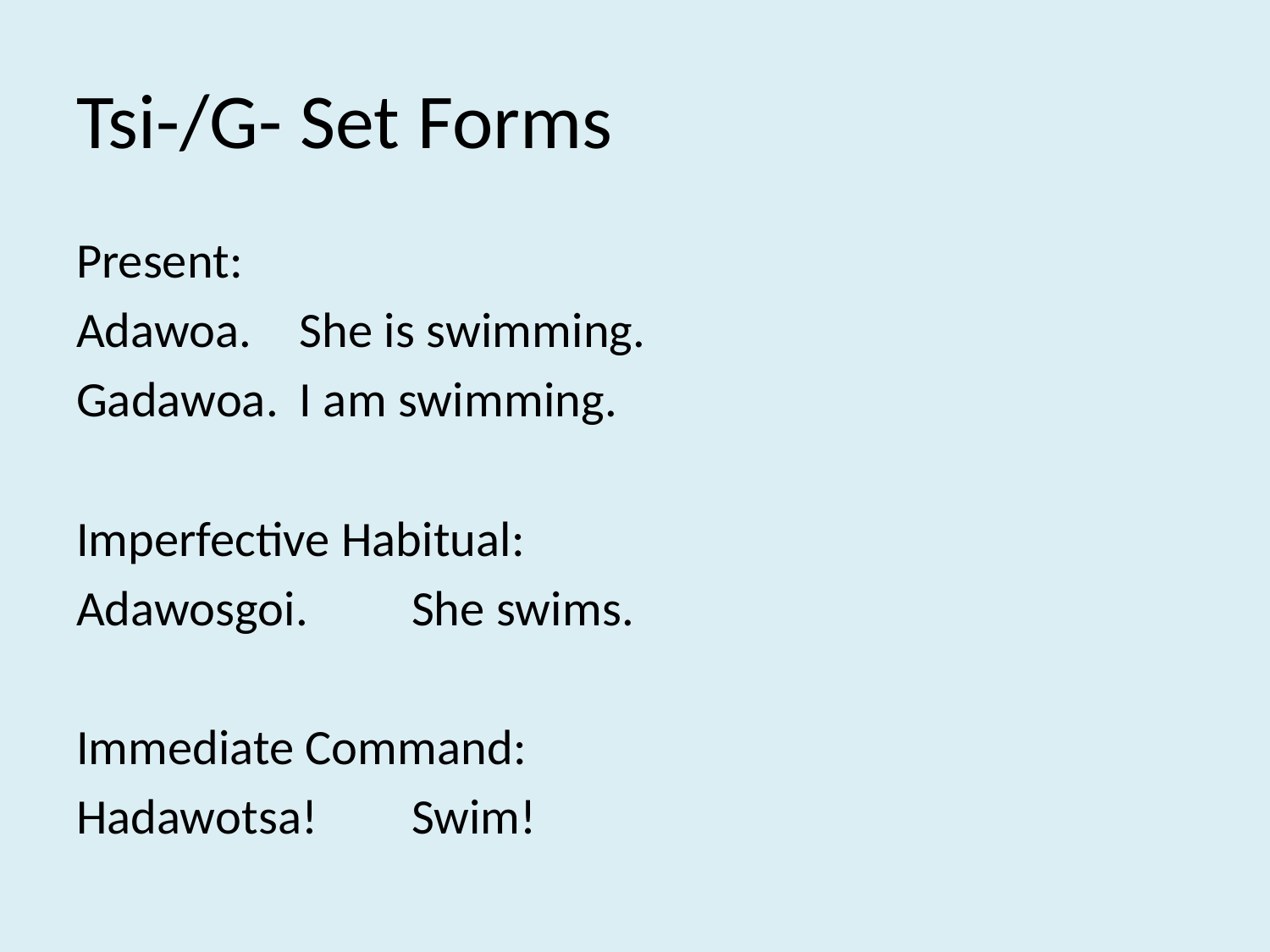

# Tsi-/G- Set Forms
Present:
Adawoa.		She is swimming.
Gadawoa.		I am swimming.

Imperfective Habitual:
Adawosgoi.		She swims.

Immediate Command:
Hadawotsa!	Swim!